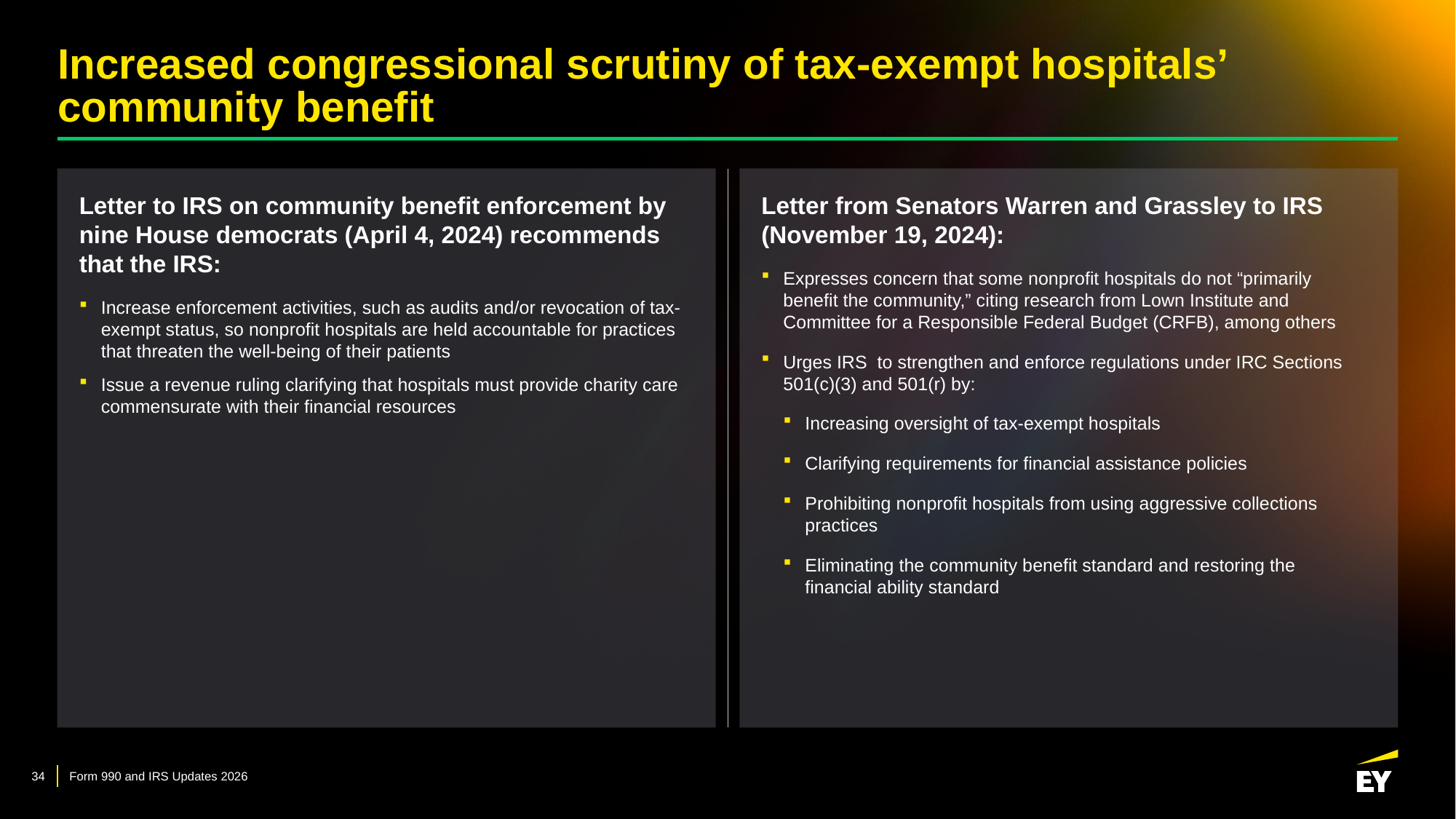

# Increased congressional scrutiny of tax-exempt hospitals’ community benefit
Letter to IRS on community benefit enforcement by nine House democrats (April 4, 2024) recommends that the IRS:
Increase enforcement activities, such as audits and/or revocation of tax-exempt status, so nonprofit hospitals are held accountable for practices that threaten the well-being of their patients
Issue a revenue ruling clarifying that hospitals must provide charity care commensurate with their financial resources
Letter from Senators Warren and Grassley to IRS (November 19, 2024):
Expresses concern that some nonprofit hospitals do not “primarily benefit the community,” citing research from Lown Institute and Committee for a Responsible Federal Budget (CRFB), among others
Urges IRS  to strengthen and enforce regulations under IRC Sections 501(c)(3) and 501(r) by:
Increasing oversight of tax-exempt hospitals
Clarifying requirements for financial assistance policies
Prohibiting nonprofit hospitals from using aggressive collections practices
Eliminating the community benefit standard and restoring the financial ability standard